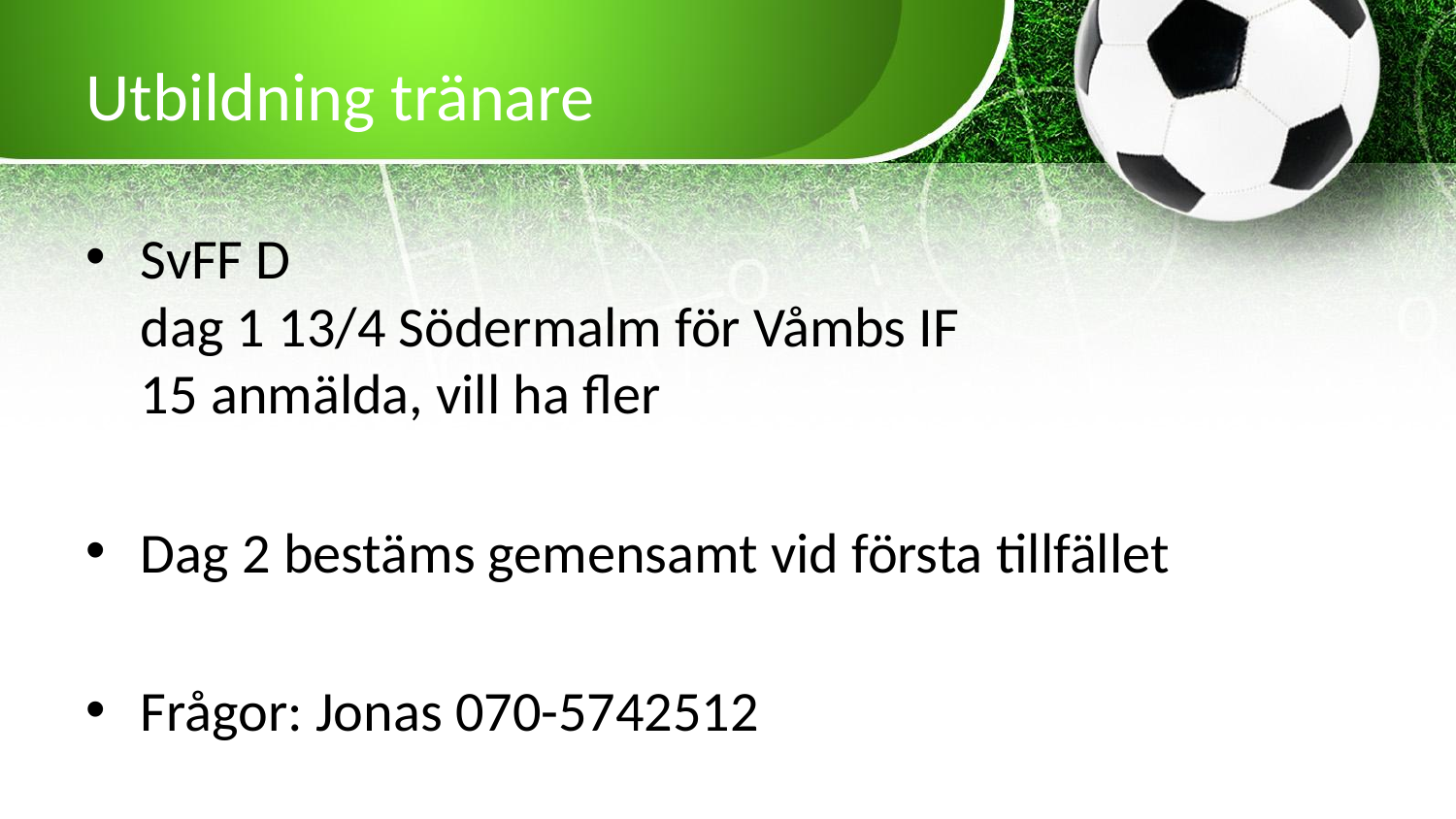

# Utbildning tränare
SvFF D
dag 1 13/4 Södermalm för Våmbs IF
15 anmälda, vill ha fler

Dag 2 bestäms gemensamt vid första tillfället

Frågor: Jonas 070-5742512